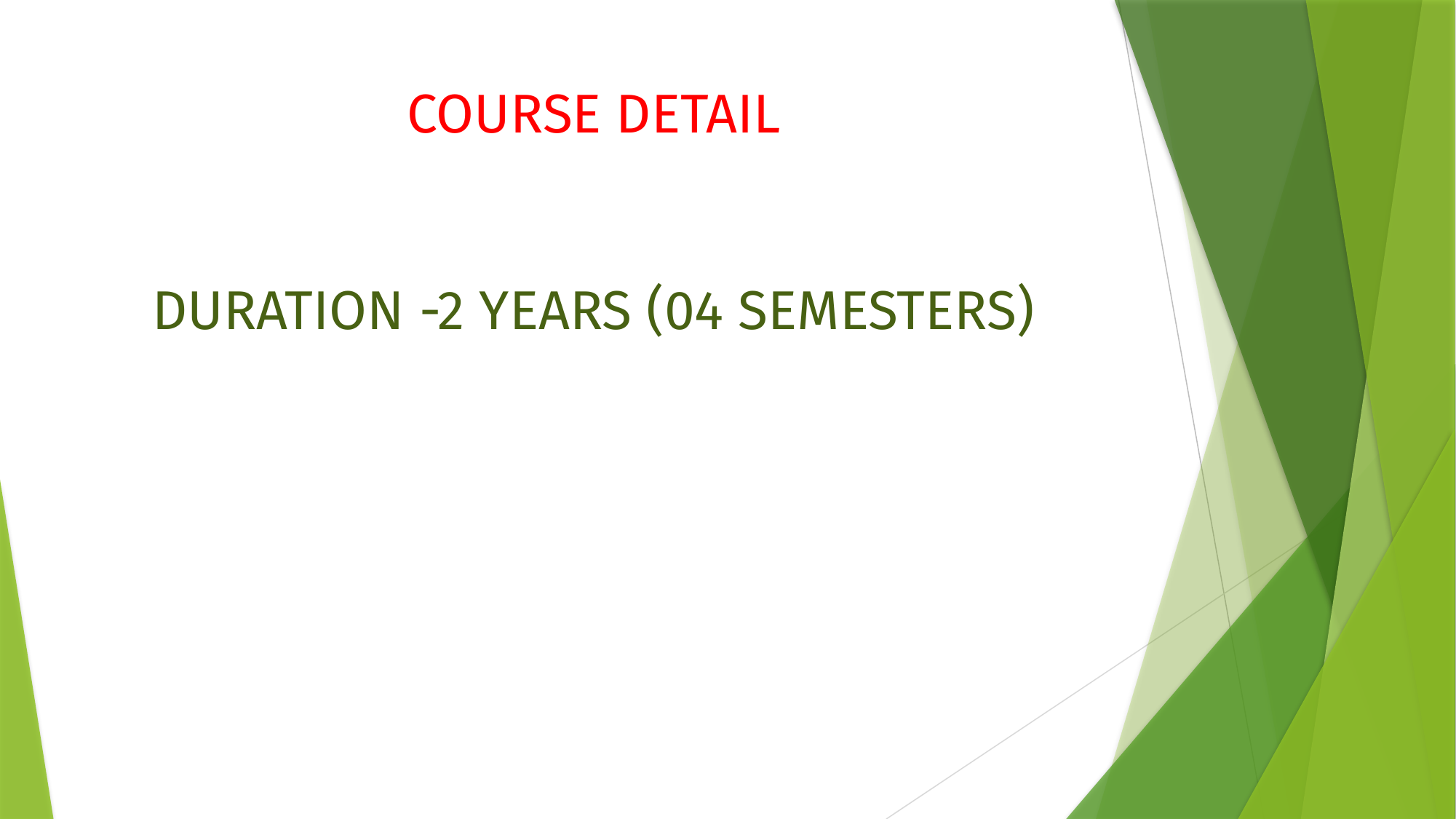

# COURSE DETAIL DURATION -2 YEARS (04 SEMESTERS)